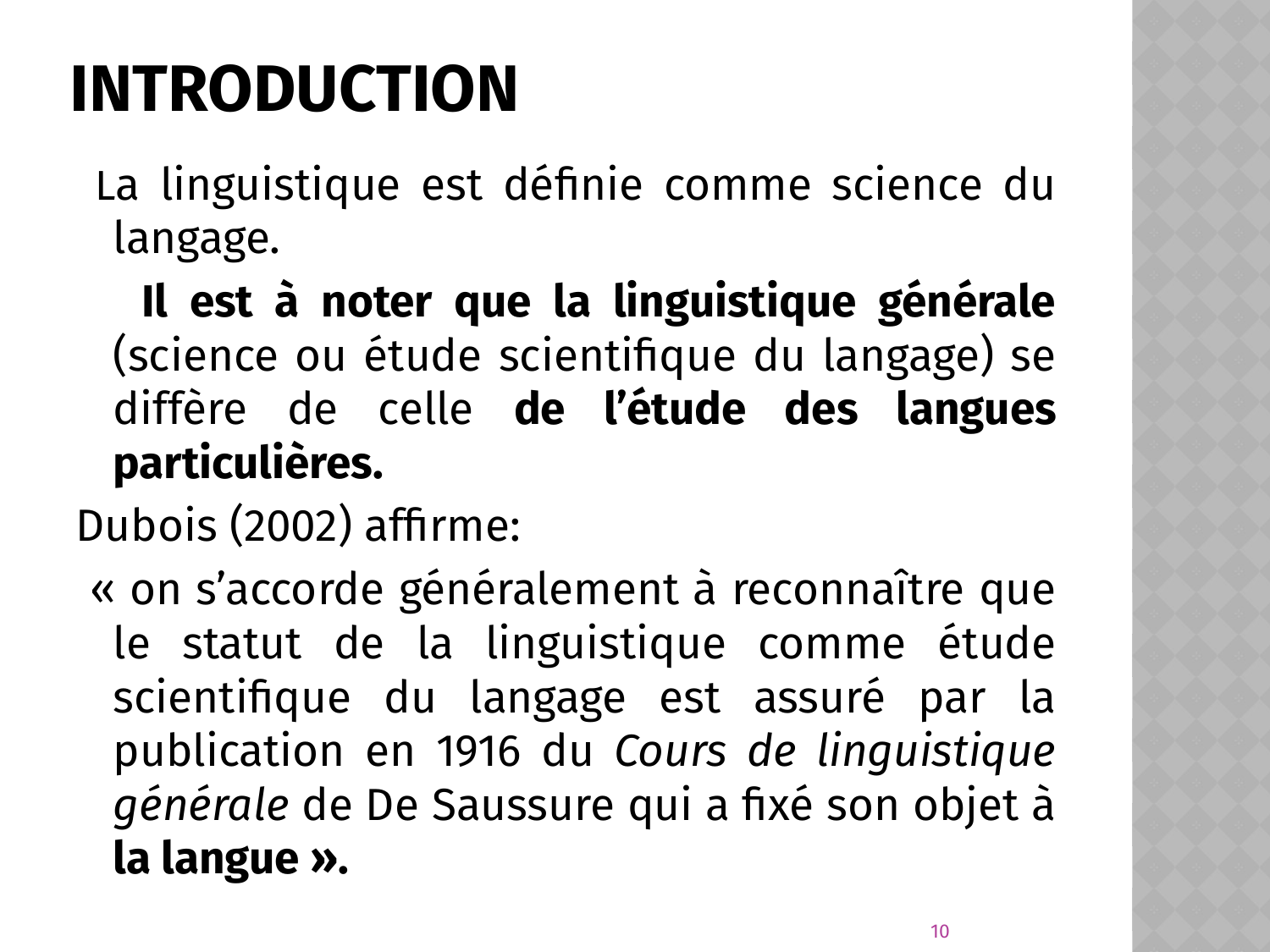

# Introduction
 La linguistique est définie comme science du langage.
   Il est à noter que la linguistique générale (science ou étude scientifique du langage) se diffère de celle de l’étude des langues particulières.
Dubois (2002) affirme:
 « on s’accorde généralement à reconnaître que le statut de la linguistique comme étude scientifique du langage est assuré par la publication en 1916 du Cours de linguistique générale de De Saussure qui a fixé son objet à la langue ».

10